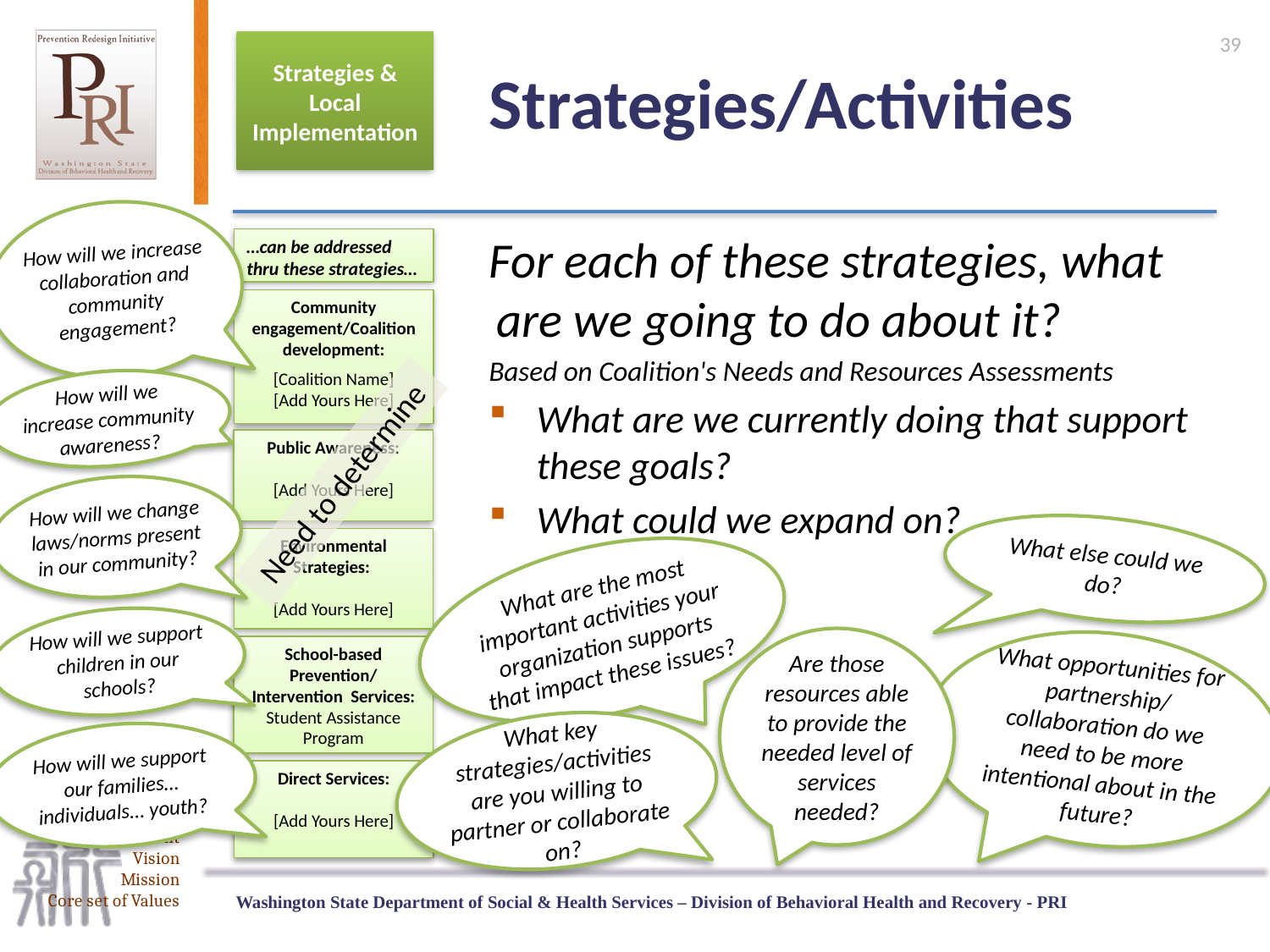

39
# Strategies/Activities
Strategies &
Local Implementation
How will we increase collaboration and community engagement?
For each of these strategies, what are we going to do about it?
Based on Coalition's Needs and Resources Assessments
What are we currently doing that support these goals?
What could we expand on?

…can be addressed thru these strategies…
Community engagement/Coalition development:

[Coalition Name]
[Add Yours Here]
How will we increase community awareness?
Public Awareness:

[Add Yours Here]
Need to determine
How will we change laws/norms present in our community?
What else could we do?
Environmental Strategies:

[Add Yours Here]

What are the most important activities your organization supports that impact these issues?
How will we support children in our schools?
Are those resources able to provide the needed level of services needed?
What opportunities for partnership/ collaboration do we need to be more intentional about in the future?
School-based Prevention/ Intervention  Services:
Student Assistance Program
What key strategies/activities are you willing to partner or collaborate on?
How will we support our families… individuals… youth?
Direct Services:

[Add Yours Here]